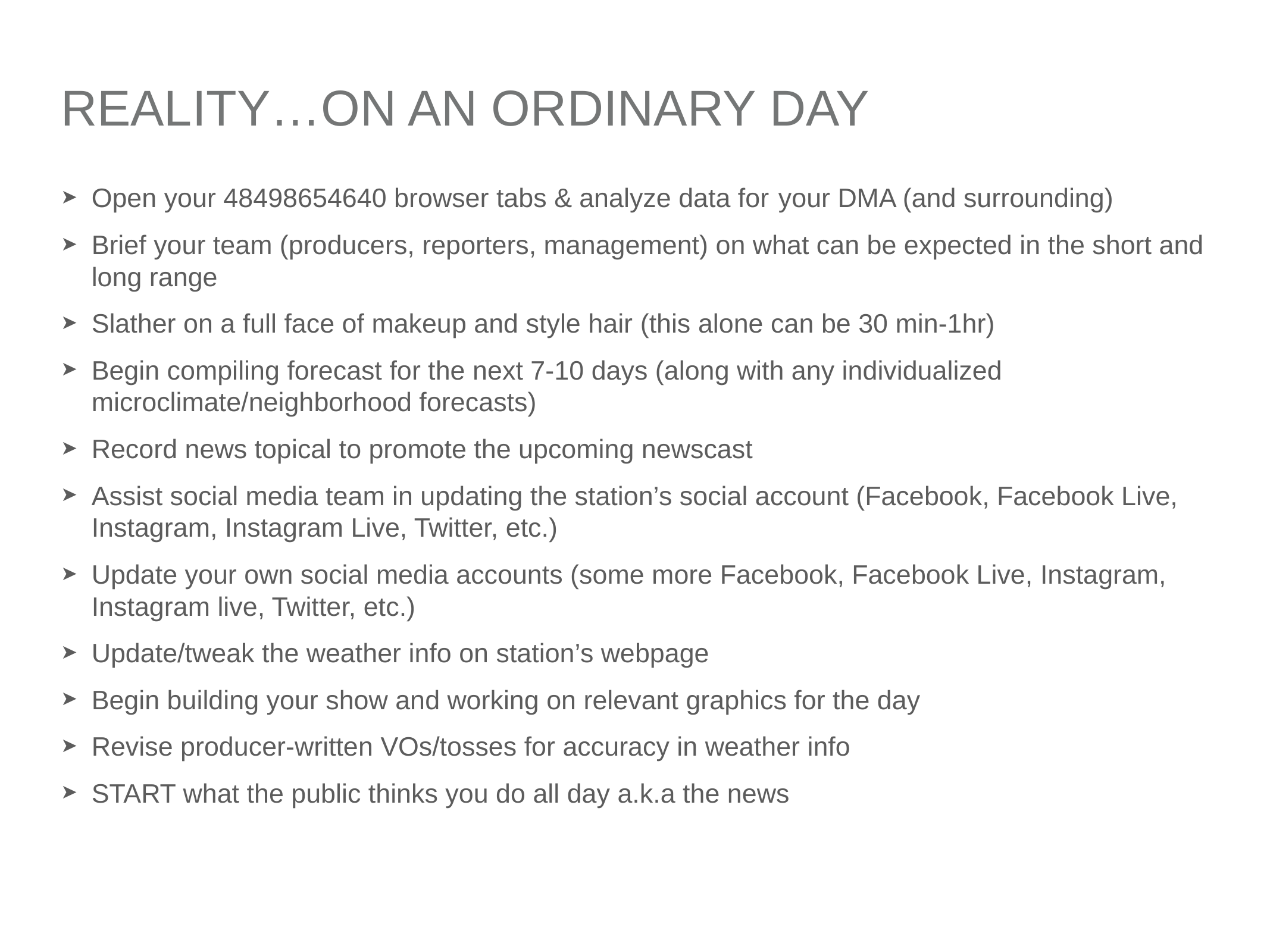

# Reality…On an ordinary day

Open your 48498654640 browser tabs & analyze data for your DMA (and surrounding)
Brief your team (producers, reporters, management) on what can be expected in the short and long range
Slather on a full face of makeup and style hair (this alone can be 30 min-1hr)
Begin compiling forecast for the next 7-10 days (along with any individualized microclimate/neighborhood forecasts)
Record news topical to promote the upcoming newscast
Assist social media team in updating the station’s social account (Facebook, Facebook Live, Instagram, Instagram Live, Twitter, etc.)
Update your own social media accounts (some more Facebook, Facebook Live, Instagram, Instagram live, Twitter, etc.)
Update/tweak the weather info on station’s webpage
Begin building your show and working on relevant graphics for the day
Revise producer-written VOs/tosses for accuracy in weather info
START what the public thinks you do all day a.k.a the news